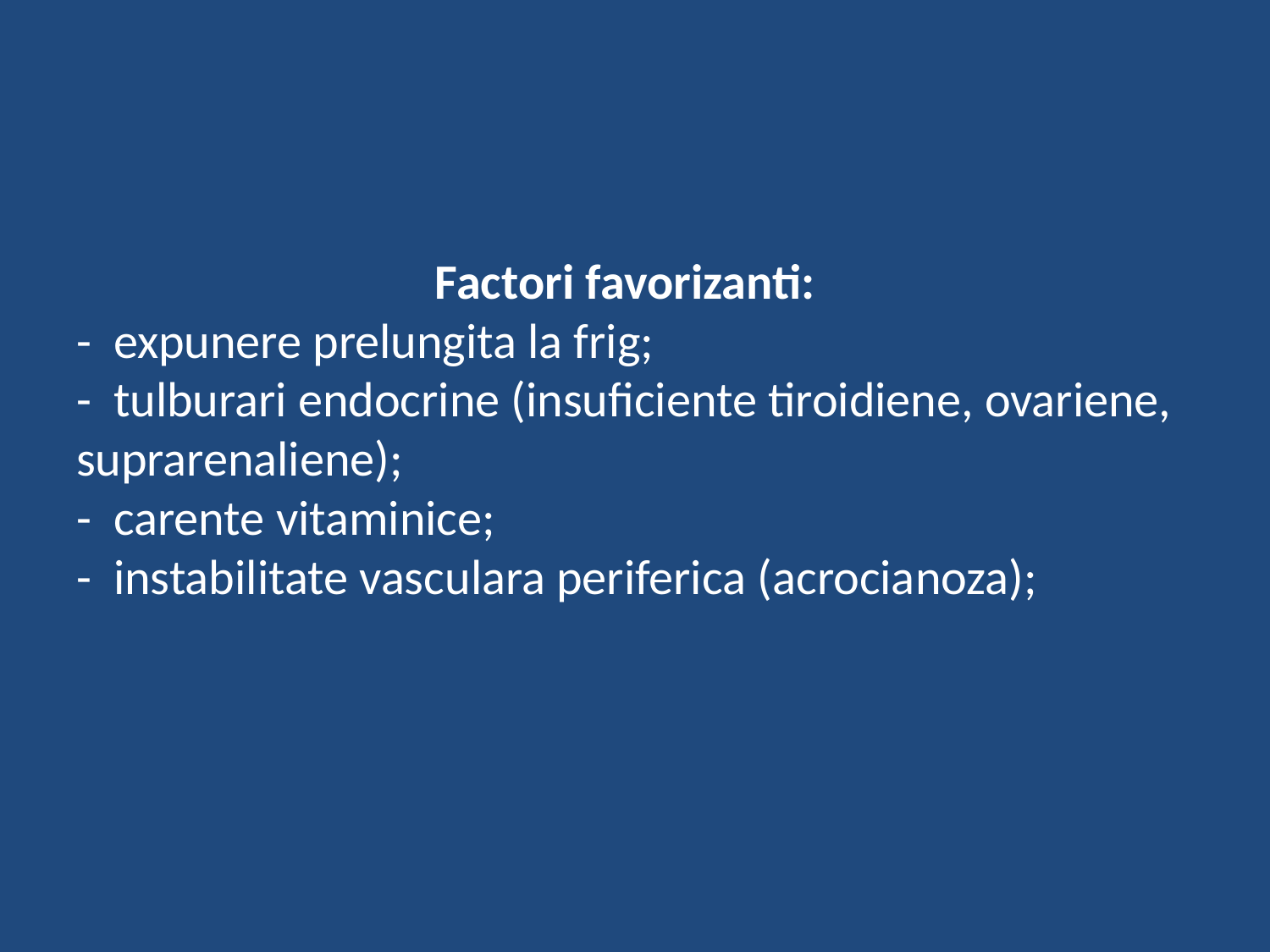

# Factori favorizanti: -  expunere prelungita la frig; -  tulburari endocrine (insuficiente tiroidiene, ovariene, suprarenaliene); -  carente vitaminice; -  instabilitate vasculara periferica (acrocianoza);